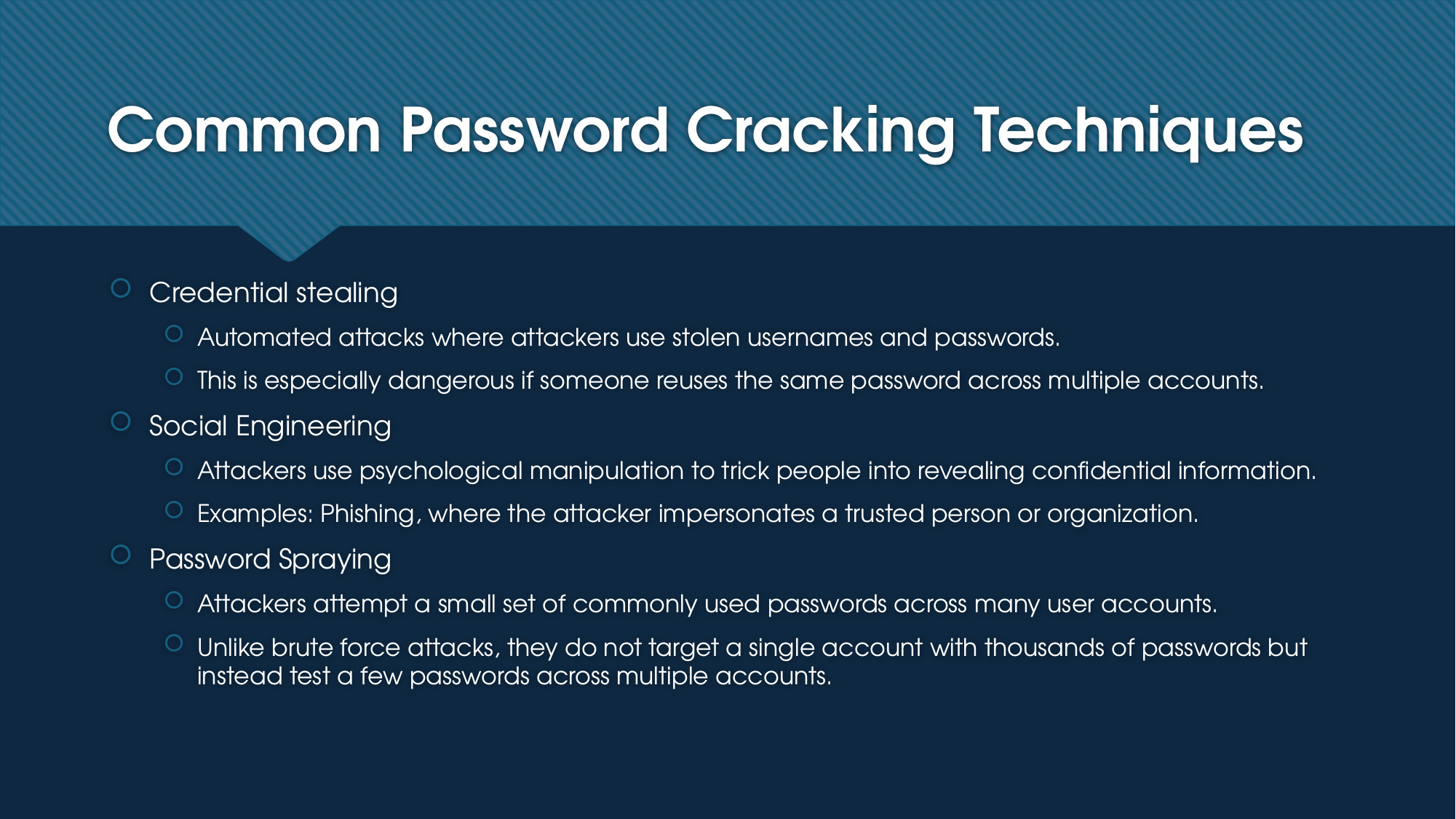

# Common Password Cracking Techniques
Credential stealing
Automated attacks where attackers use stolen usernames and passwords.
This is especially dangerous if someone reuses the same password across multiple accounts.
Social Engineering
Attackers use psychological manipulation to trick people into revealing confidential information.
Examples: Phishing, where the attacker impersonates a trusted person or organization.
Password Spraying
Attackers attempt a small set of commonly used passwords across many user accounts.
Unlike brute force attacks, they do not target a single account with thousands of passwords but instead test a few passwords across multiple accounts.